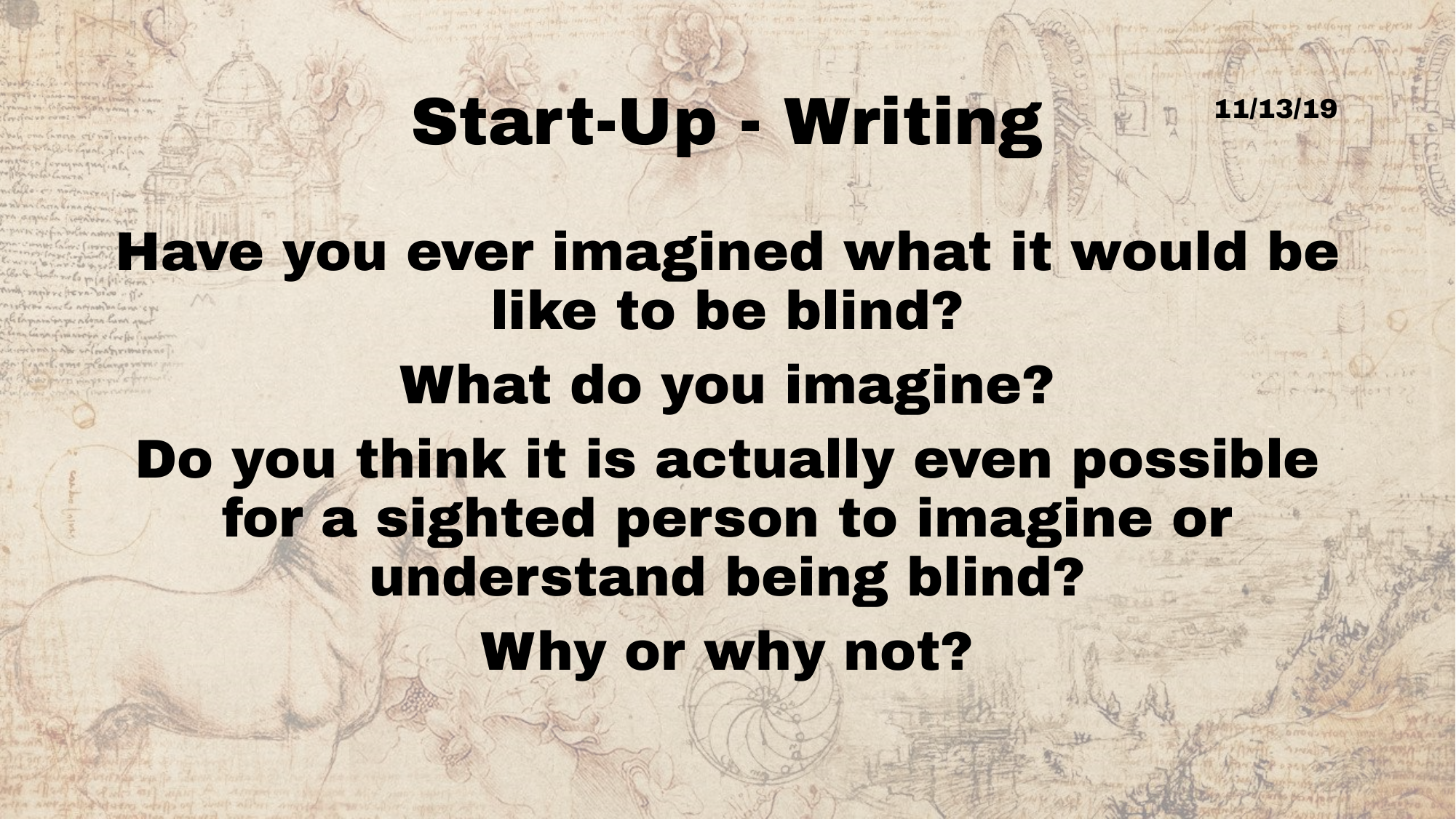

# Start-Up - Writing
11/13/19
Have you ever imagined what it would be like to be blind?
What do you imagine?
Do you think it is actually even possible for a sighted person to imagine or understand being blind?
Why or why not?